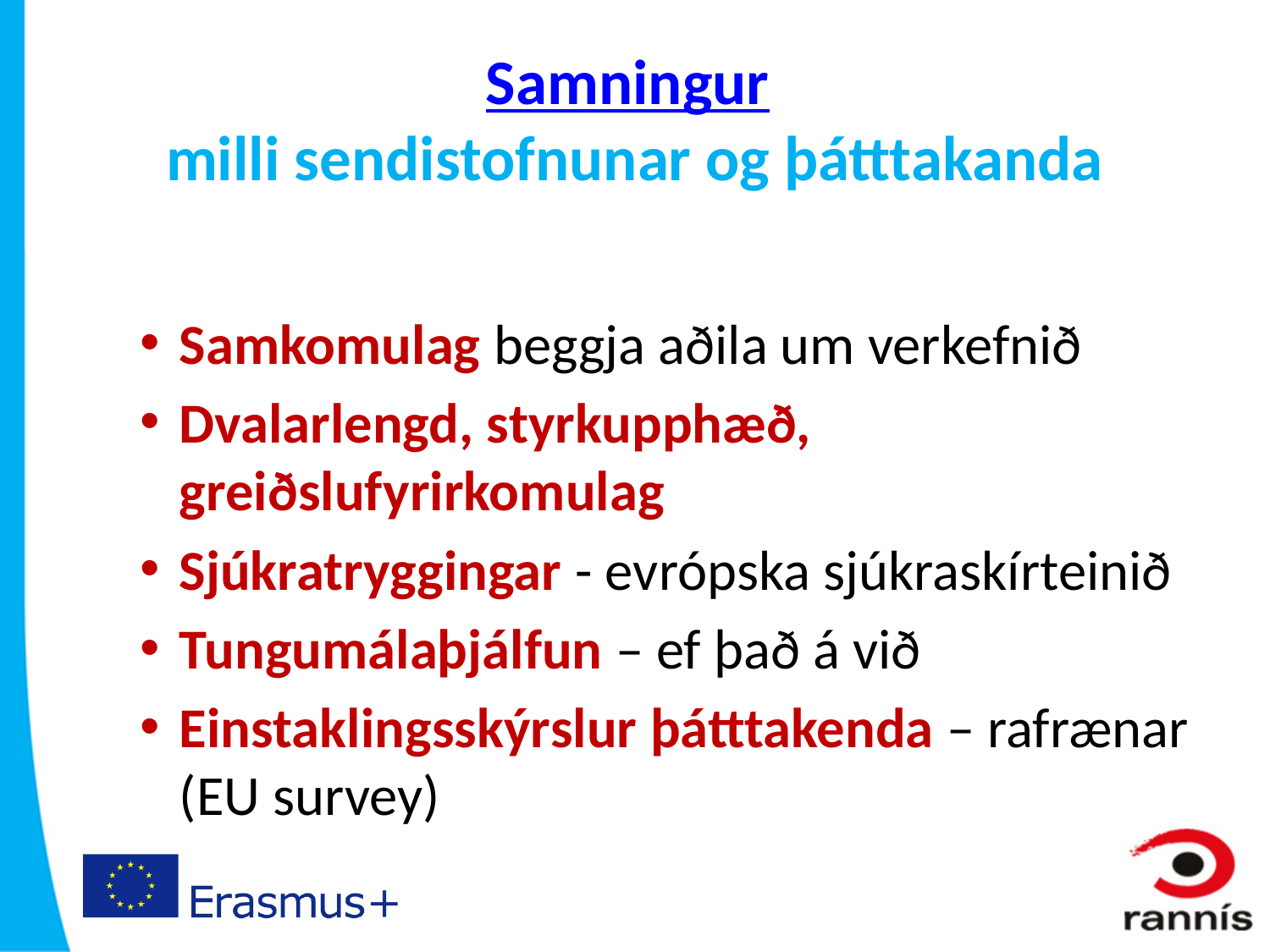

# Samningur milli sendistofnunar og þátttakanda

Samkomulag beggja aðila um verkefnið
Dvalarlengd, styrkupphæð, greiðslufyrirkomulag
Sjúkratryggingar - evrópska sjúkraskírteinið
Tungumálaþjálfun – ef það á við
Einstaklingsskýrslur þátttakenda – rafrænar (EU survey)